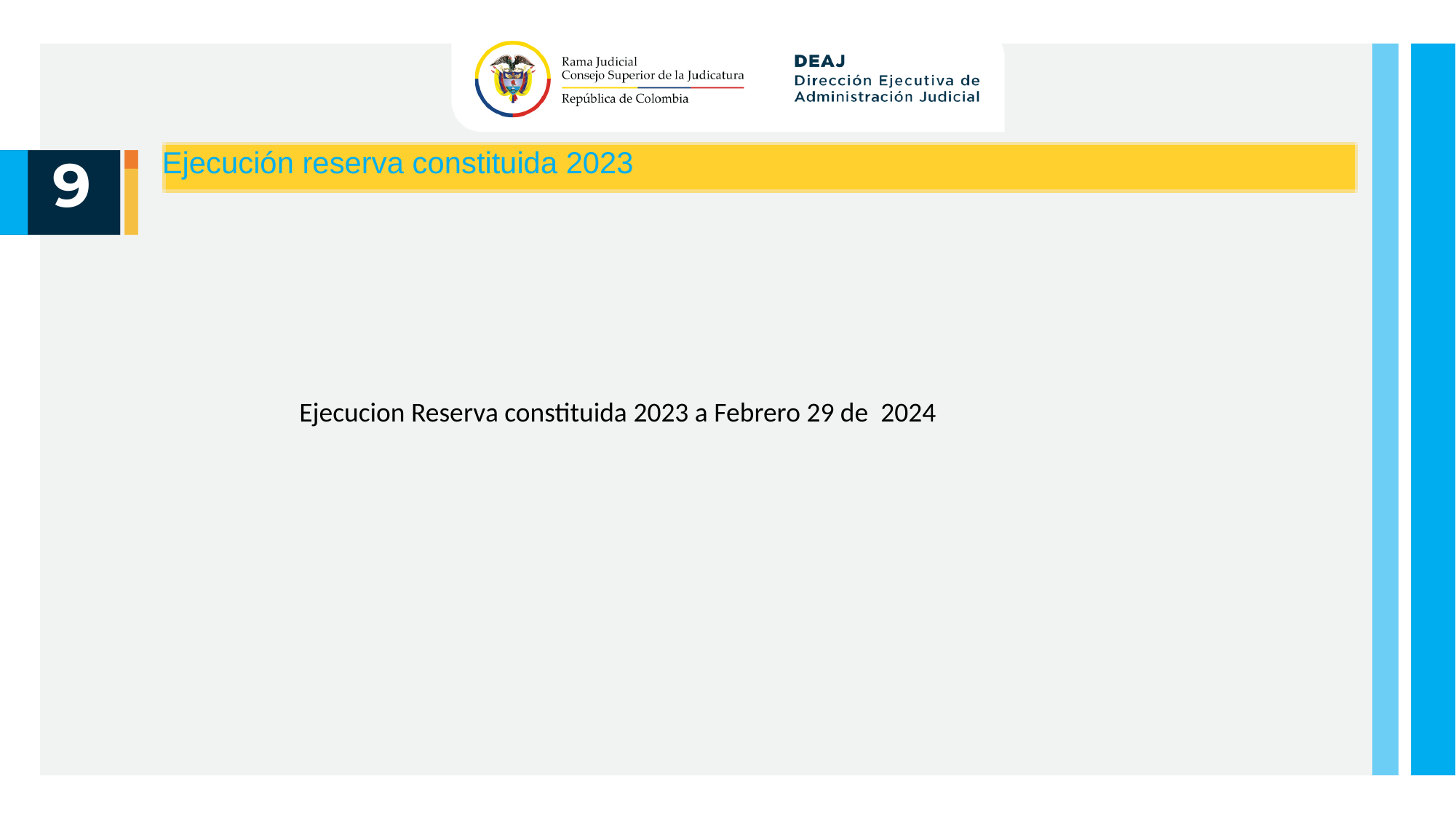

Ejecución reserva constituida 2023
9
Ejecucion Reserva constituida 2023 a Febrero 29 de  2024
Unidad de Presupuesto / Ejecucion Presupuestal